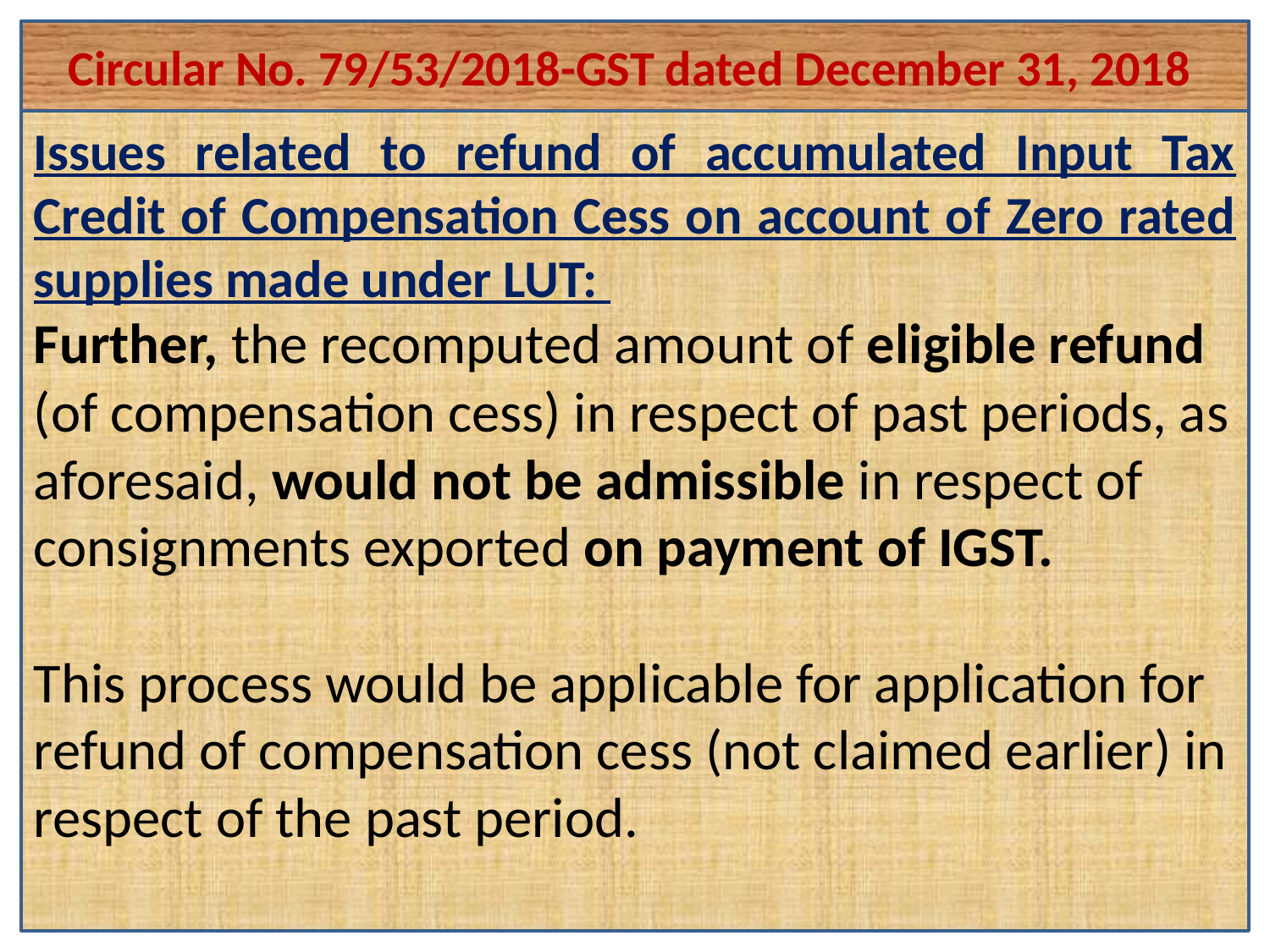

Circular No. 79/53/2018-GST dated December 31, 2018
#
Issues related to refund of accumulated Input Tax Credit of Compensation Cess on account of Zero rated supplies made under LUT:
Further, the recomputed amount of eligible refund (of compensation cess) in respect of past periods, as aforesaid, would not be admissible in respect of consignments exported on payment of IGST.

This process would be applicable for application for refund of compensation cess (not claimed earlier) in respect of the past period.